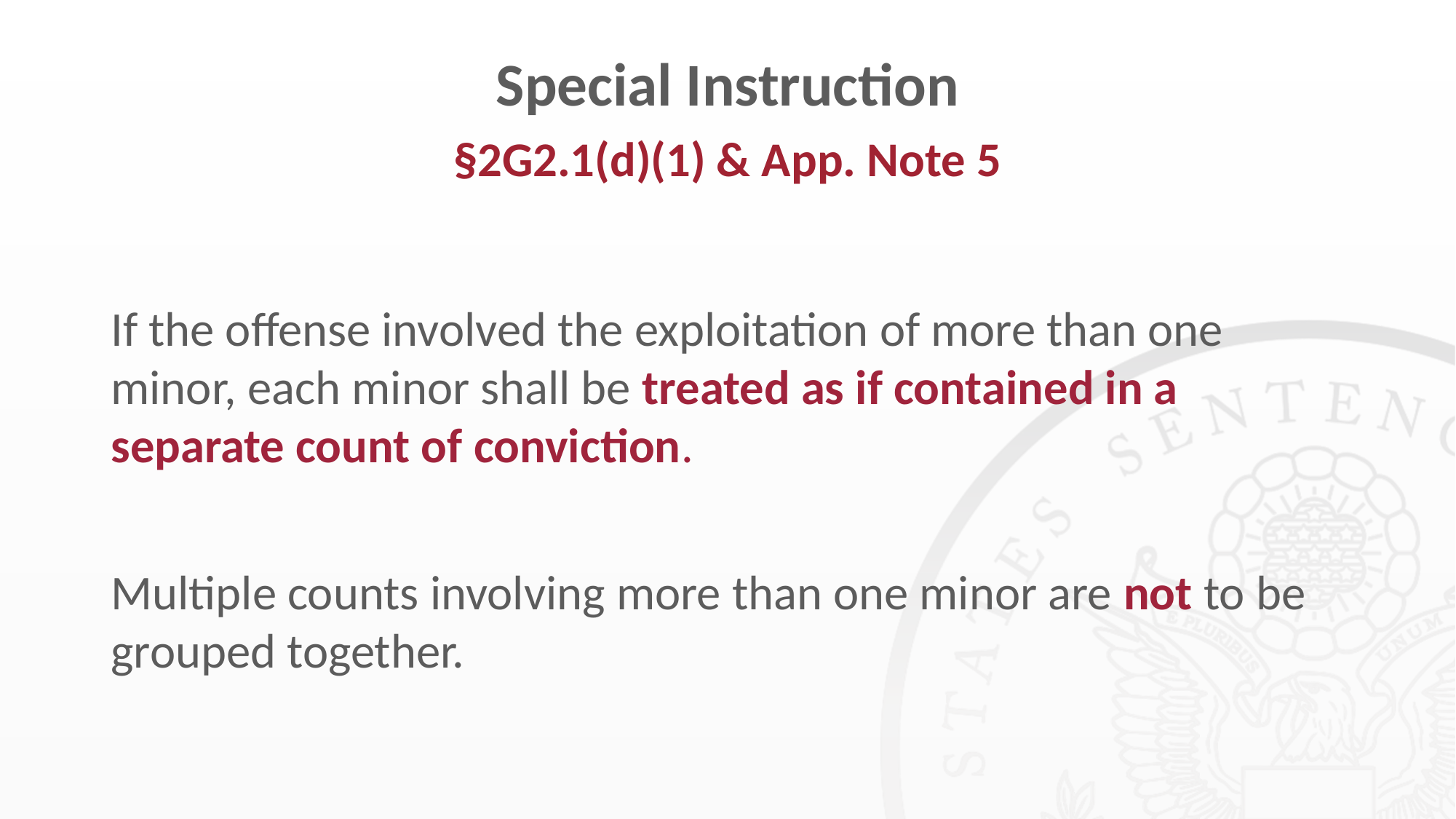

# Special Instruction
§2G2.1(d)(1) & App. Note 5
If the offense involved the exploitation of more than one minor, each minor shall be treated as if contained in a separate count of conviction.

Multiple counts involving more than one minor are not to be grouped together.